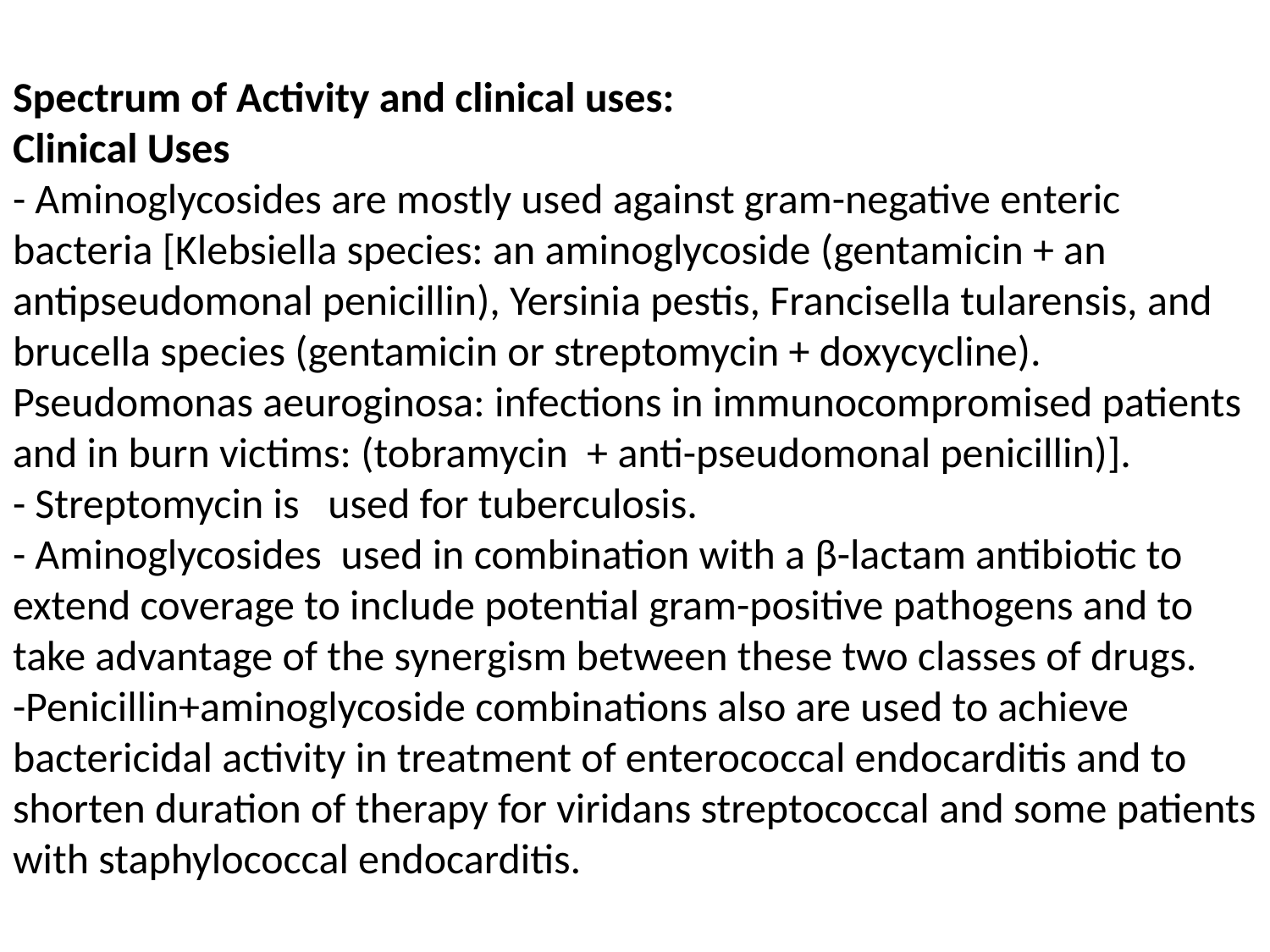

# Spectrum of Activity and clinical uses: Clinical Uses - Aminoglycosides are mostly used against gram-negative enteric bacteria [Klebsiella species: an aminoglycoside (gentamicin + an antipseudomonal penicillin), Yersinia pestis, Francisella tularensis, and brucella species (gentamicin or streptomycin + doxycycline). Pseudomonas aeuroginosa: infections in immunocompromised patients and in burn victims: (tobramycin  + anti-pseudomonal penicillin)]. - Streptomycin is   used for tuberculosis. - Aminoglycosides  used in combination with a β-lactam antibiotic to extend coverage to include potential gram-positive pathogens and to take advantage of the synergism between these two classes of drugs. -Penicillin+aminoglycoside combinations also are used to achieve bactericidal activity in treatment of enterococcal endocarditis and to shorten duration of therapy for viridans streptococcal and some patients with staphylococcal endocarditis.